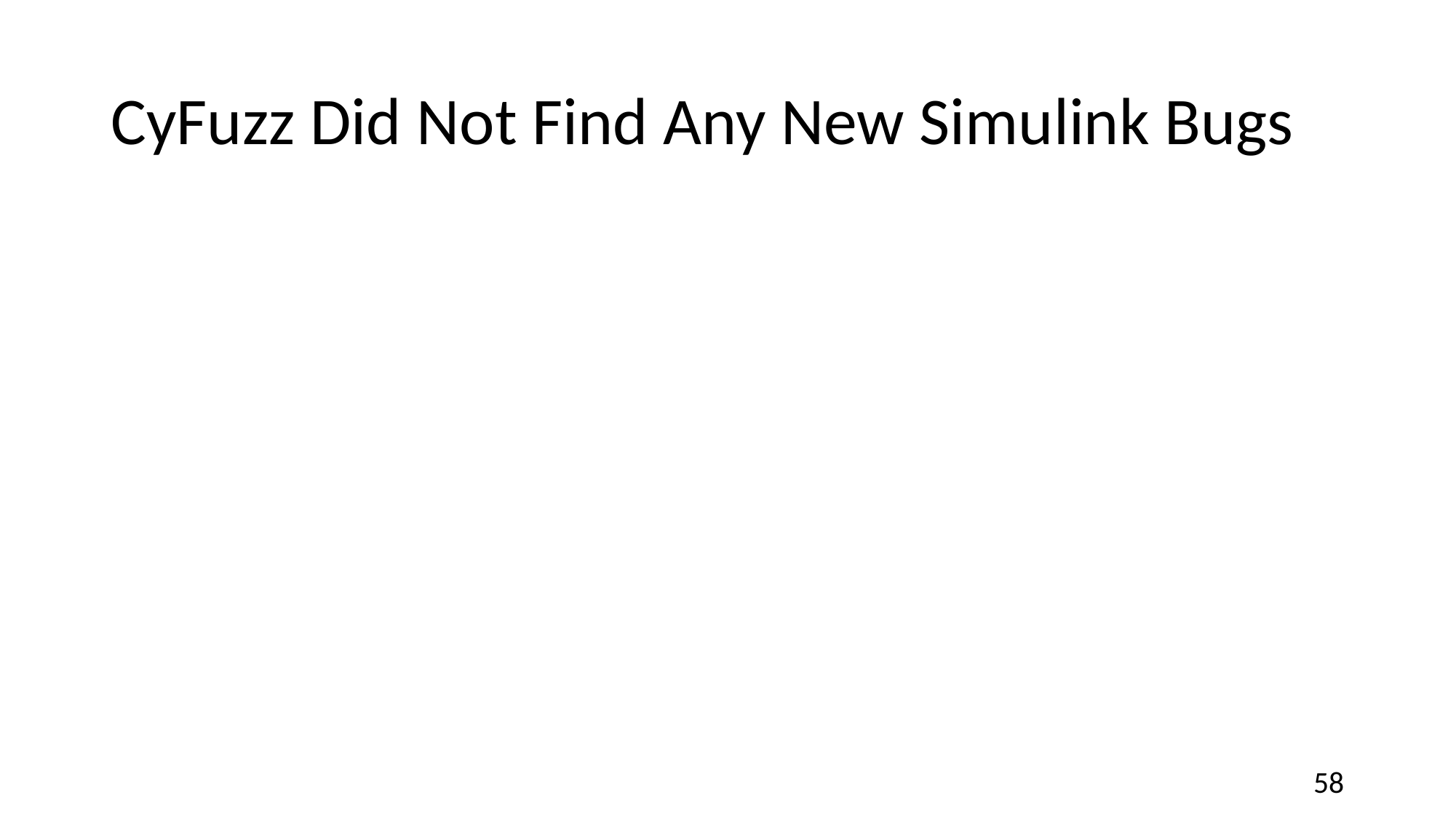

# CyFuzz Did Not Find Any New Simulink Bugs
58